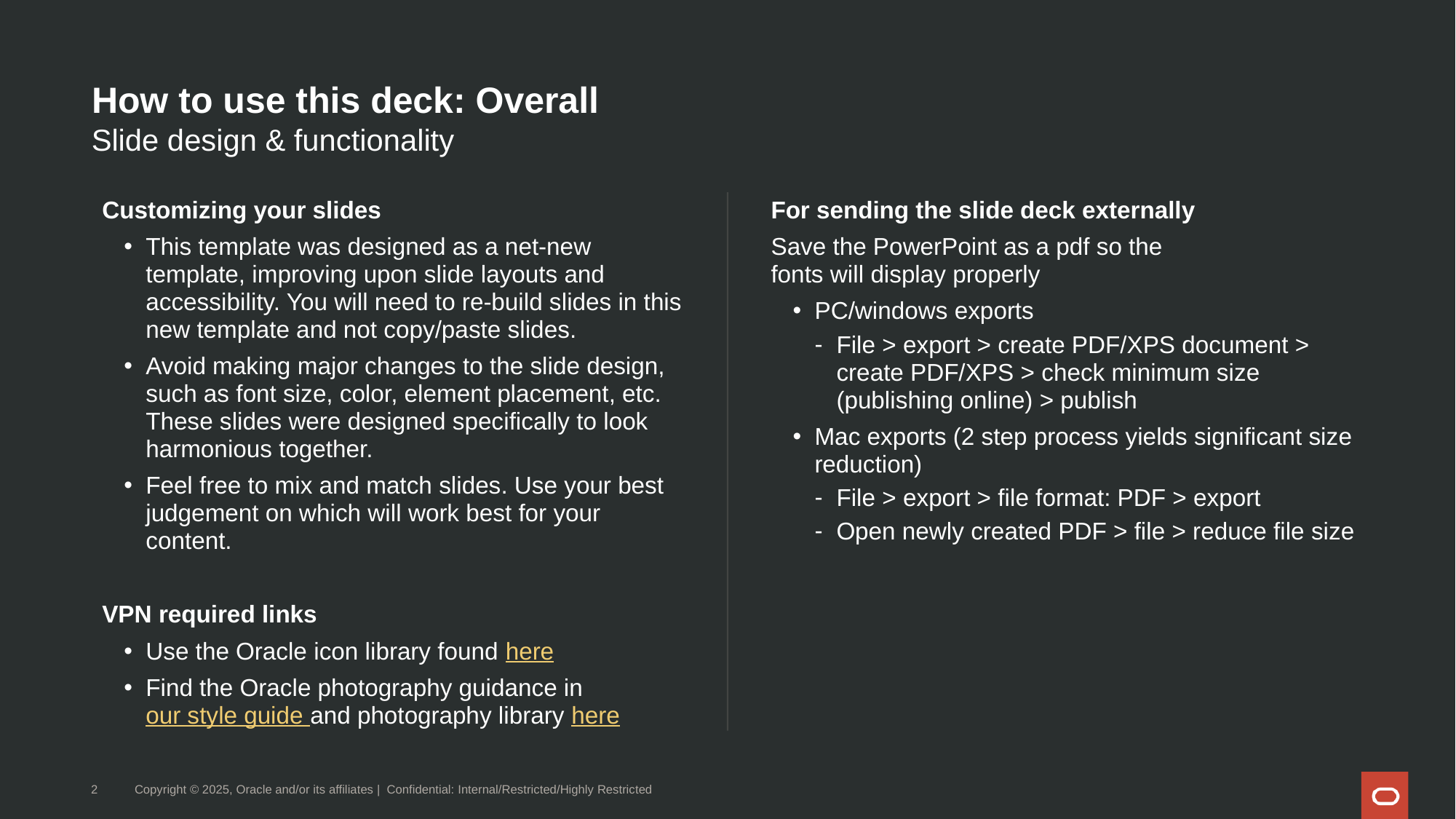

# How to use this deck: Overall
Slide design & functionality
Customizing your slides
This template was designed as a net-new template, improving upon slide layouts and accessibility. You will need to re-build slides in this new template and not copy/paste slides.
Avoid making major changes to the slide design, such as font size, color, element placement, etc. These slides were designed specifically to look harmonious together.
Feel free to mix and match slides. Use your best judgement on which will work best for your content.

VPN required links
Use the Oracle icon library found here
Find the Oracle photography guidance in our style guide and photography library here
For sending the slide deck externally
Save the PowerPoint as a pdf so the
fonts will display properly
PC/windows exports
File > export > create PDF/XPS document > create PDF/XPS > check minimum size (publishing online) > publish
Mac exports (2 step process yields significant size reduction)
File > export > file format: PDF > export
Open newly created PDF > file > reduce file size

2
Copyright © 2025, Oracle and/or its affiliates |  Confidential: Internal/Restricted/Highly Restricted